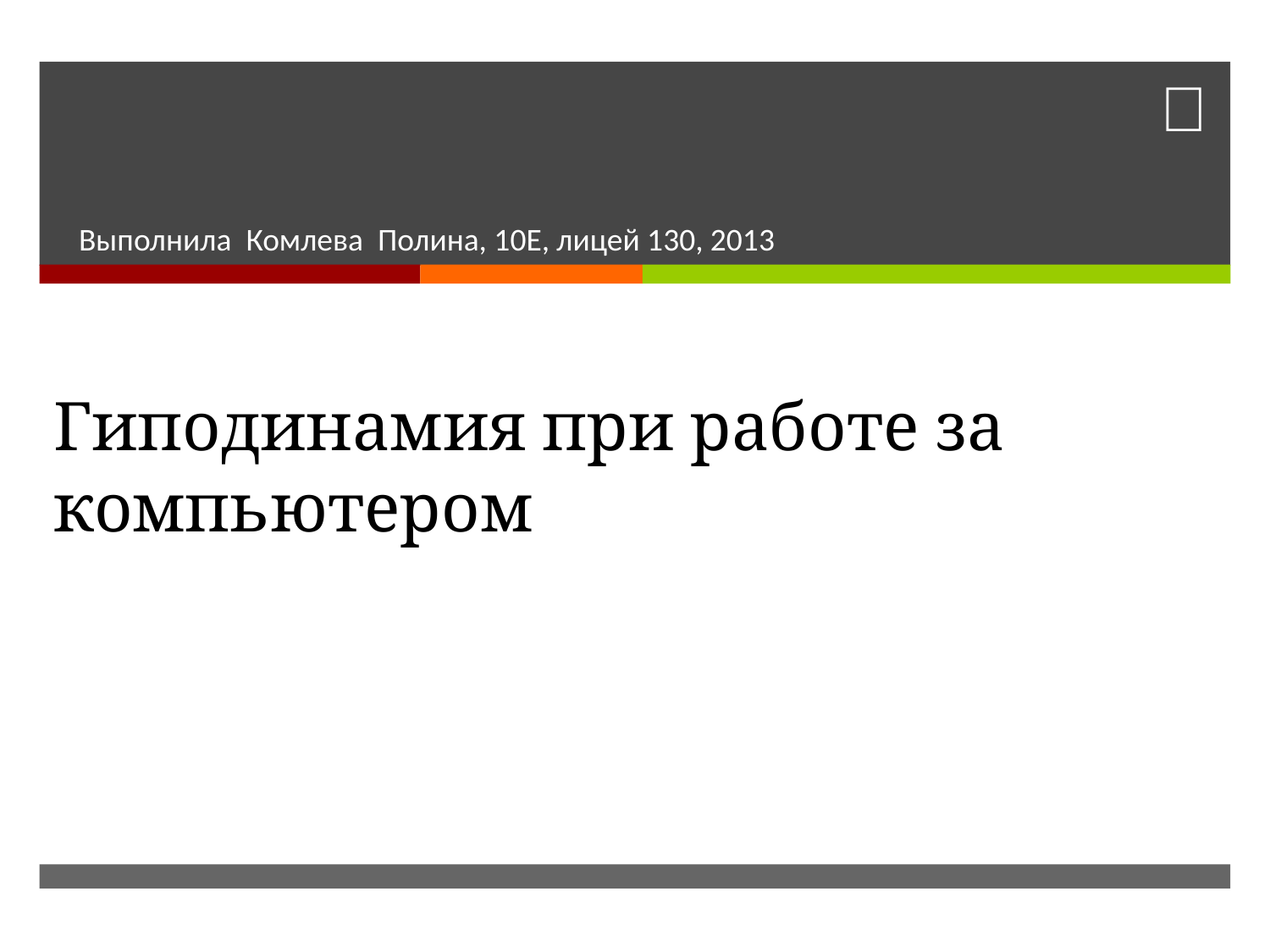

Выполнила  Комлева  Полина, 10Е, лицей 130, 2013
# Гиподинамия при работе за компьютером